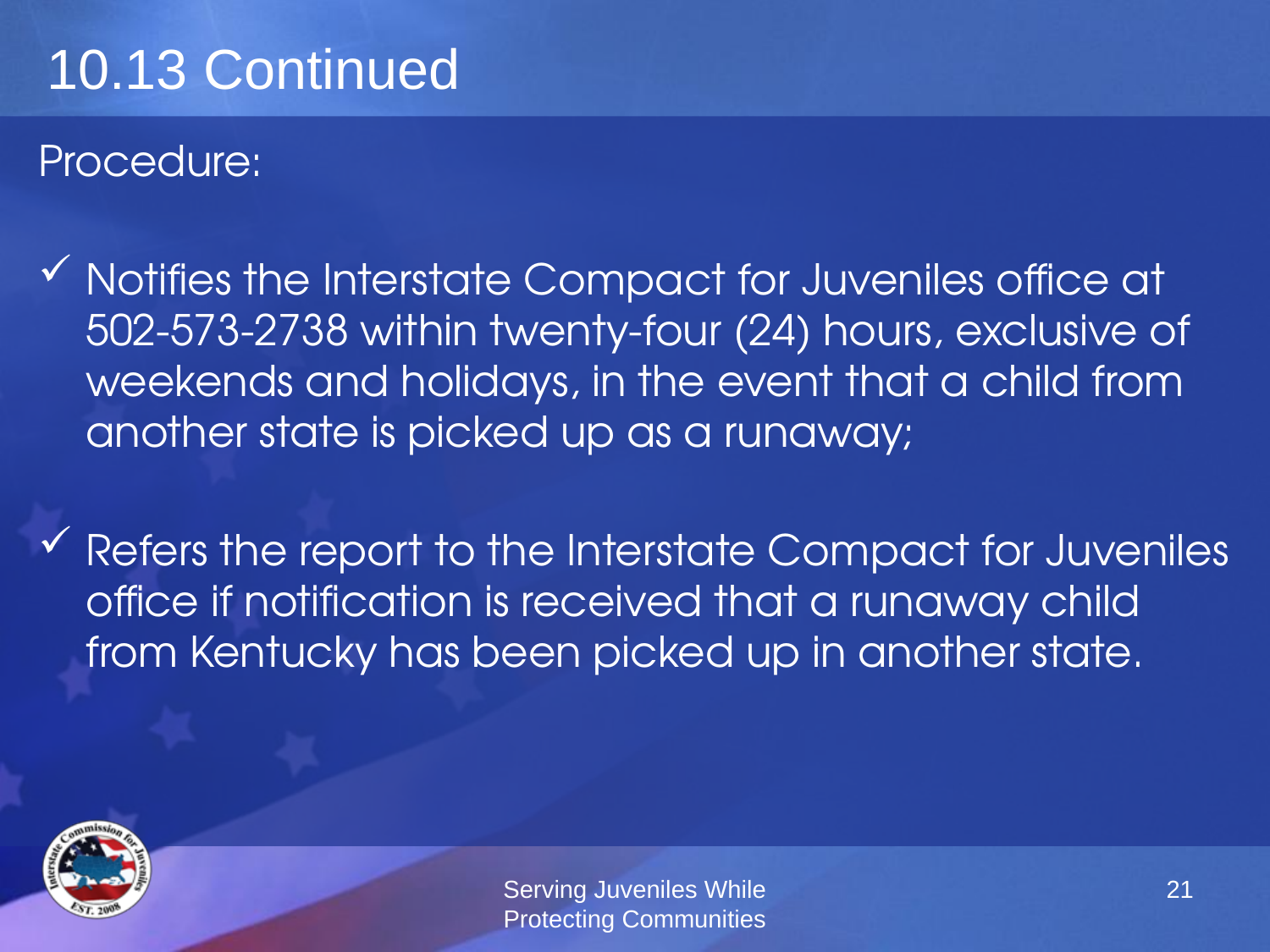

# 10.13 Continued
Procedure:

Notifies the Interstate Compact for Juveniles office at 502-573-2738 within twenty-four (24) hours, exclusive of weekends and holidays, in the event that a child from another state is picked up as a runaway;

Refers the report to the Interstate Compact for Juveniles office if notification is received that a runaway child from Kentucky has been picked up in another state.

Serving Juveniles While Protecting Communities
21